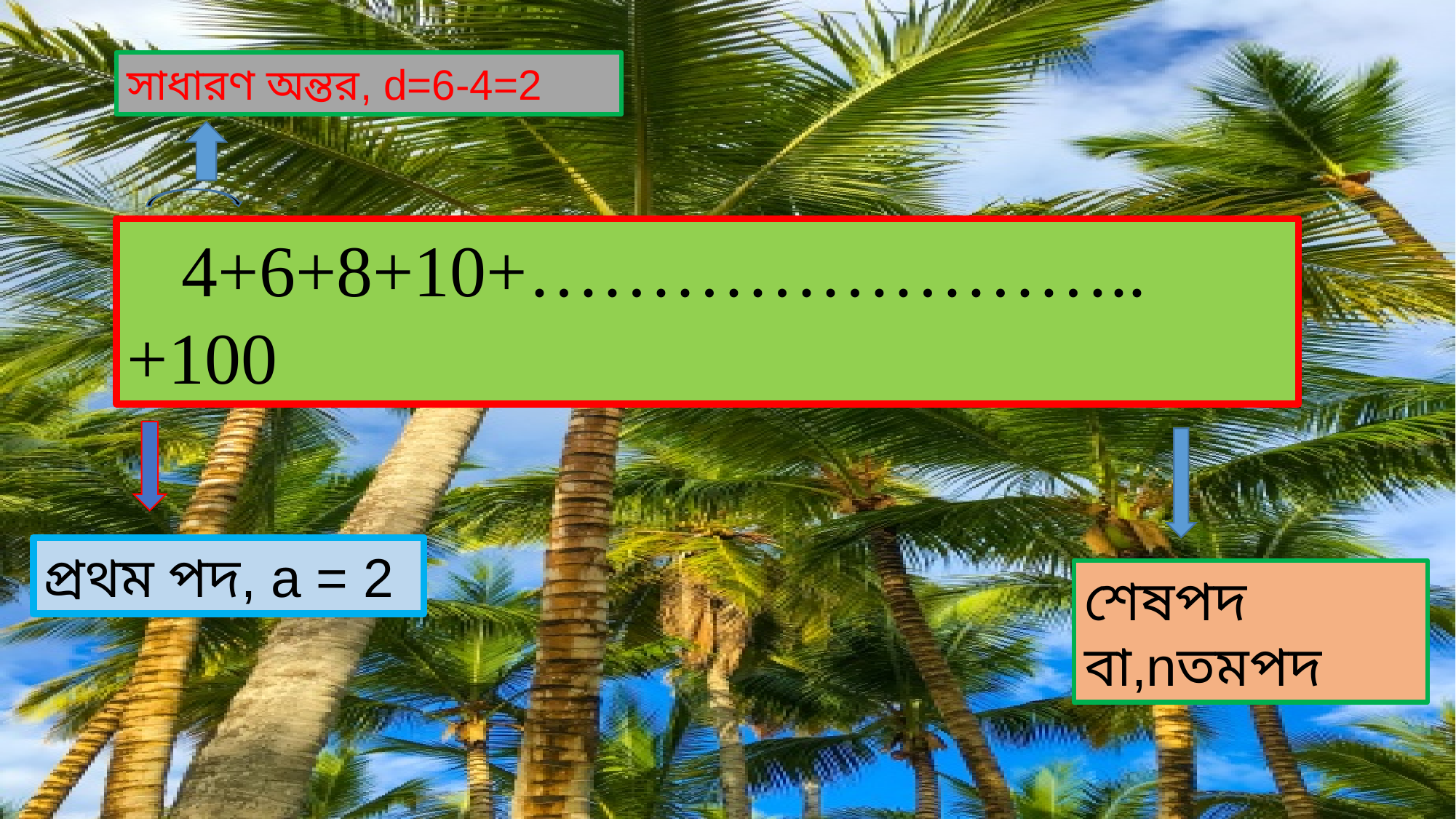

সাধারণ অন্তর, d=6-4=2

   4+6+8+10+……………………..+100

প্রথম পদ, a = 2
শেষপদ বা,nতমপদ